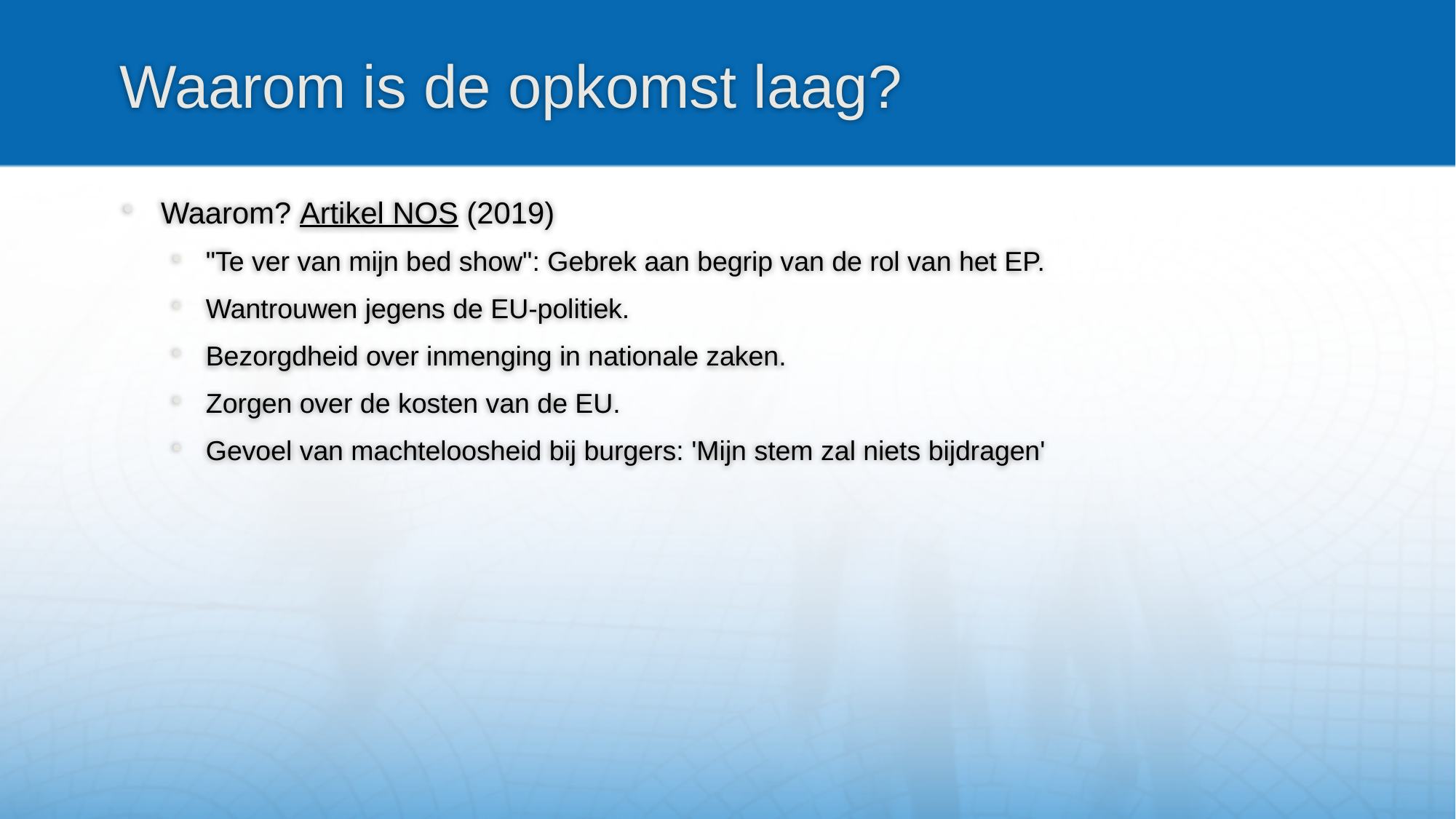

# Waarom is de opkomst laag?
Waarom? Artikel NOS (2019)
"Te ver van mijn bed show": Gebrek aan begrip van de rol van het EP.
Wantrouwen jegens de EU-politiek.
Bezorgdheid over inmenging in nationale zaken.
Zorgen over de kosten van de EU.
Gevoel van machteloosheid bij burgers: 'Mijn stem zal niets bijdragen'